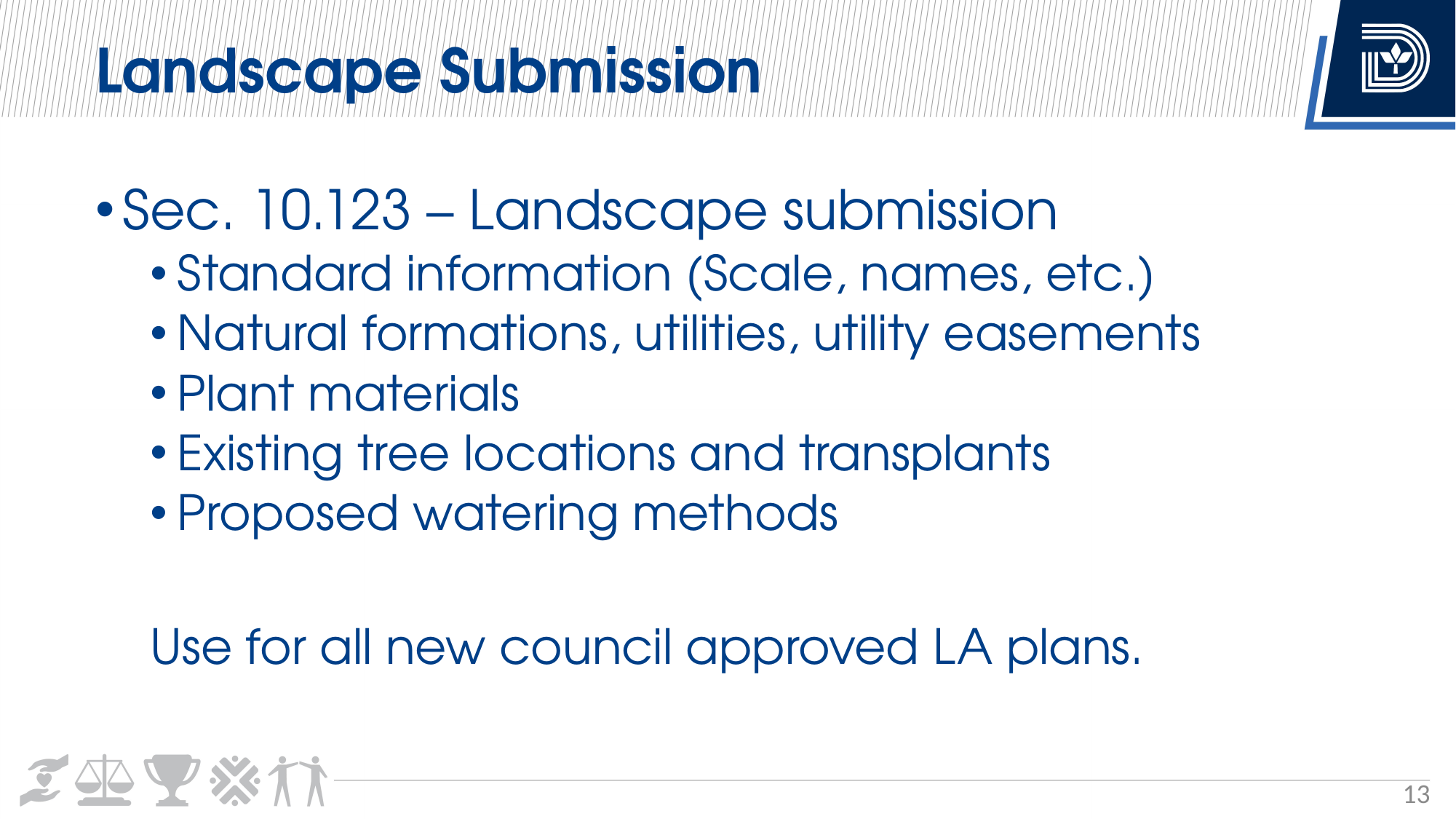

Landscape Submission
Sec. 10.123 – Landscape submission
Standard information (Scale, names, etc.)
Natural formations, utilities, utility easements
Plant materials
Existing tree locations and transplants
Proposed watering methods

Use for all new council approved LA plans.

13